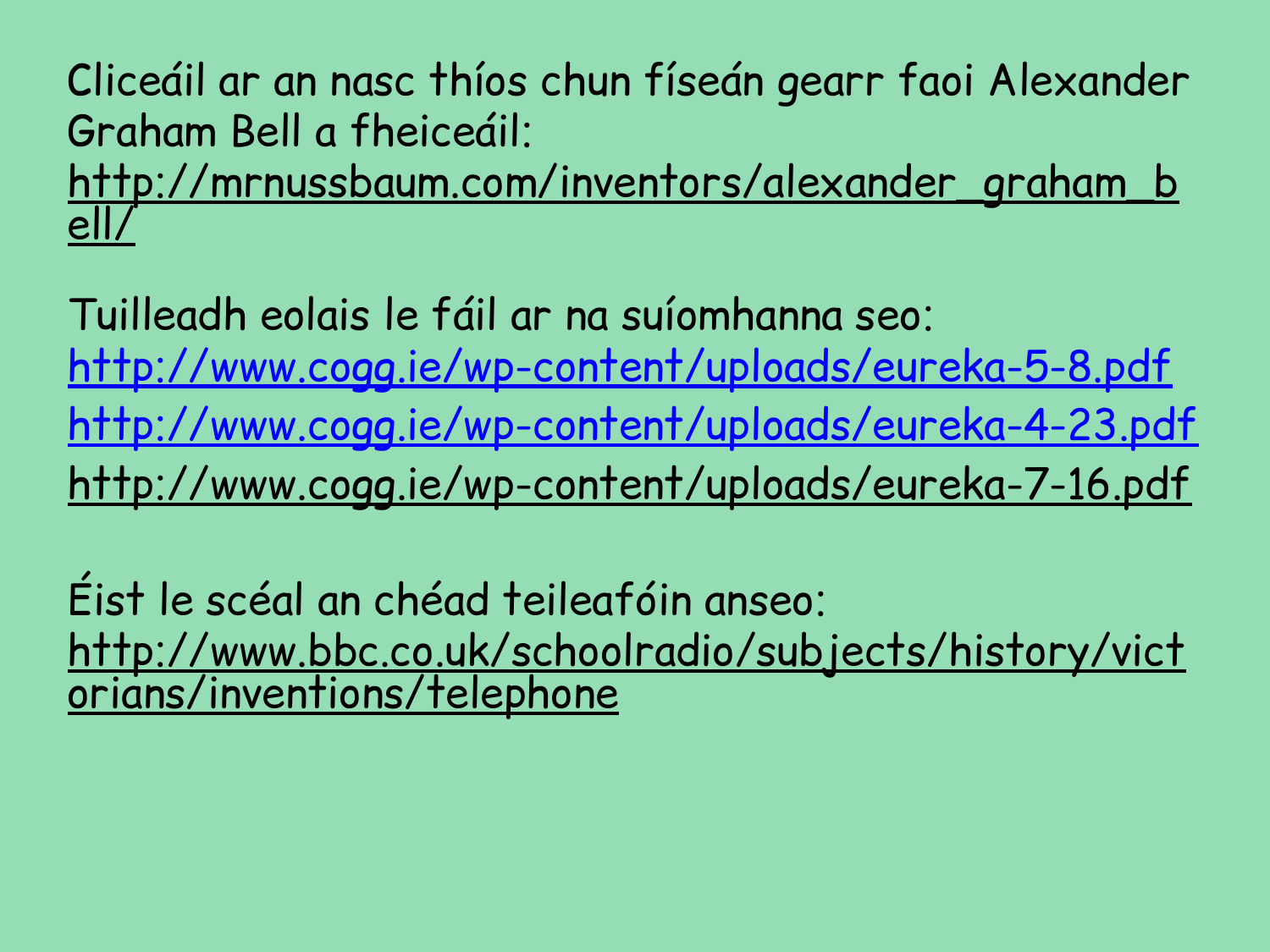

Cliceáil ar an nasc thíos chun físeán gearr faoi Alexander Graham Bell a fheiceáil:
http://mrnussbaum.com/inventors/alexander_graham_bell/
Tuilleadh eolais le fáil ar na suíomhanna seo:
http://www.cogg.ie/wp-content/uploads/eureka-5-8.pdf
http://www.cogg.ie/wp-content/uploads/eureka-4-23.pdf
http://www.cogg.ie/wp-content/uploads/eureka-7-16.pdf

Éist le scéal an chéad teileafóin anseo:
http://www.bbc.co.uk/schoolradio/subjects/history/victorians/inventions/telephone